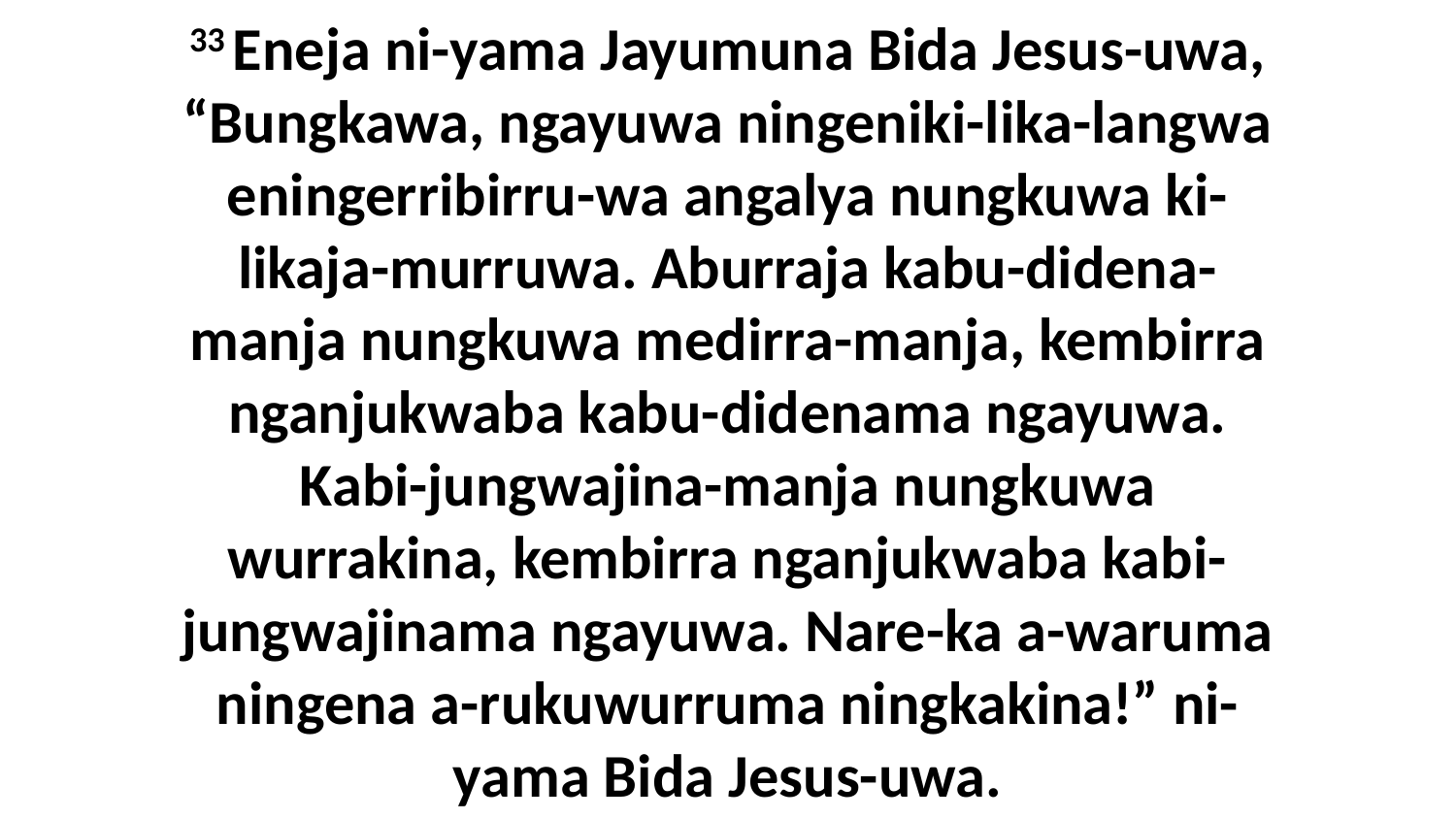

33 Eneja ni-yama Jayumuna Bida Jesus-uwa, “Bungkawa, ngayuwa ningeniki-lika-langwa eningerribirru-wa angalya nungkuwa ki-likaja-murruwa. Aburraja kabu-didena-manja nungkuwa medirra-manja, kembirra nganjukwaba kabu-didenama ngayuwa. Kabi-jungwajina-manja nungkuwa wurrakina, kembirra nganjukwaba kabi-jungwajinama ngayuwa. Nare-ka a-waruma ningena a-rukuwurruma ningkakina!” ni-yama Bida Jesus-uwa.